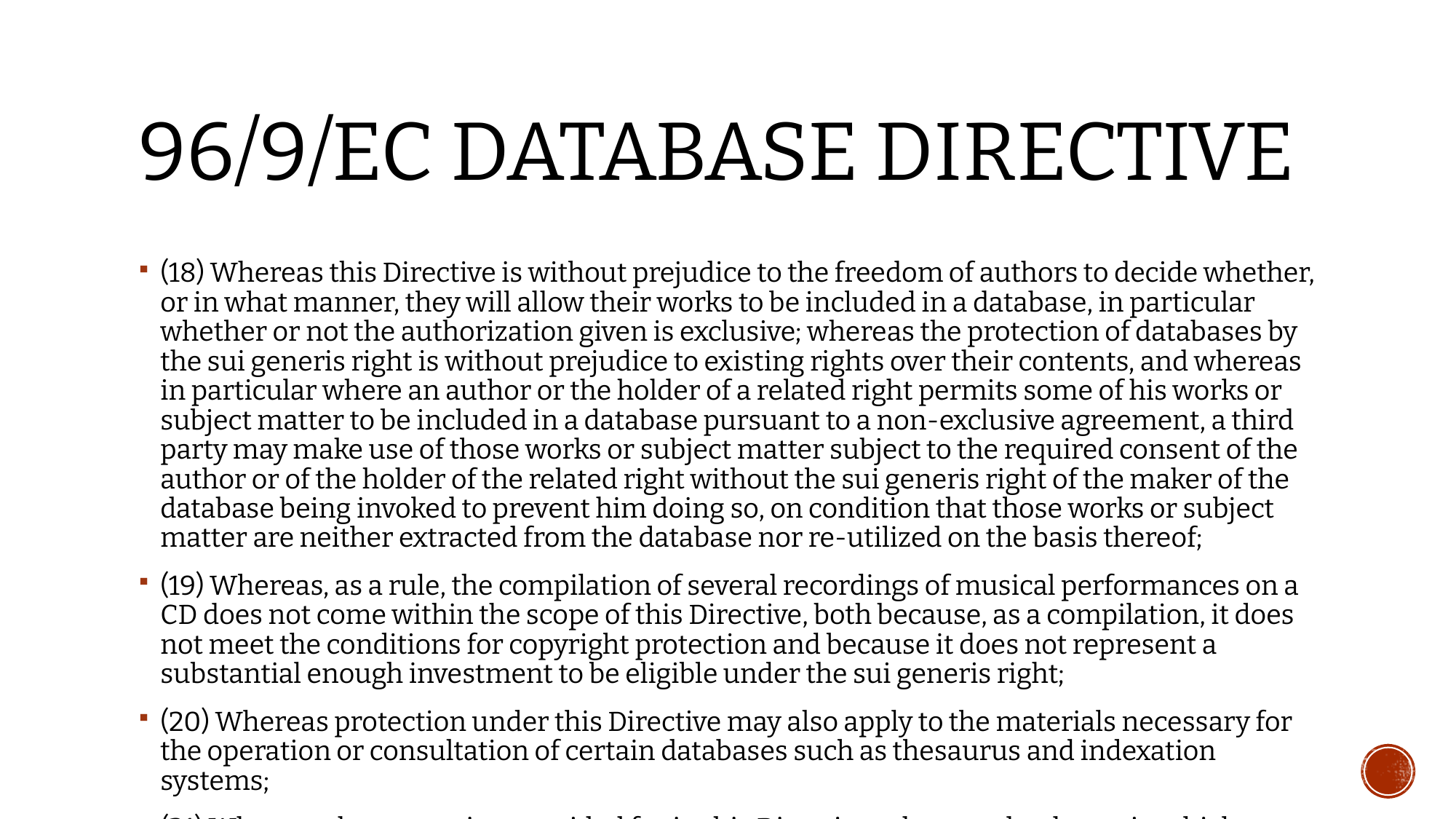

# 96/9/EC Database directive
(18) Whereas this Directive is without prejudice to the freedom of authors to decide whether, or in what manner, they will allow their works to be included in a database, in particular whether or not the authorization given is exclusive; whereas the protection of databases by the sui generis right is without prejudice to existing rights over their contents, and whereas in particular where an author or the holder of a related right permits some of his works or subject matter to be included in a database pursuant to a non-exclusive agreement, a third party may make use of those works or subject matter subject to the required consent of the author or of the holder of the related right without the sui generis right of the maker of the database being invoked to prevent him doing so, on condition that those works or subject matter are neither extracted from the database nor re-utilized on the basis thereof;
(19) Whereas, as a rule, the compilation of several recordings of musical performances on a CD does not come within the scope of this Directive, both because, as a compilation, it does not meet the conditions for copyright protection and because it does not represent a substantial enough investment to be eligible under the sui generis right;
(20) Whereas protection under this Directive may also apply to the materials necessary for the operation or consultation of certain databases such as thesaurus and indexation systems;
(21) Whereas the protection provided for in this Directive relates to databases in which works, data or other materials have been arranged systematically or methodically; whereas it is not necessary for those materials to have been physically stored in an organized manner,